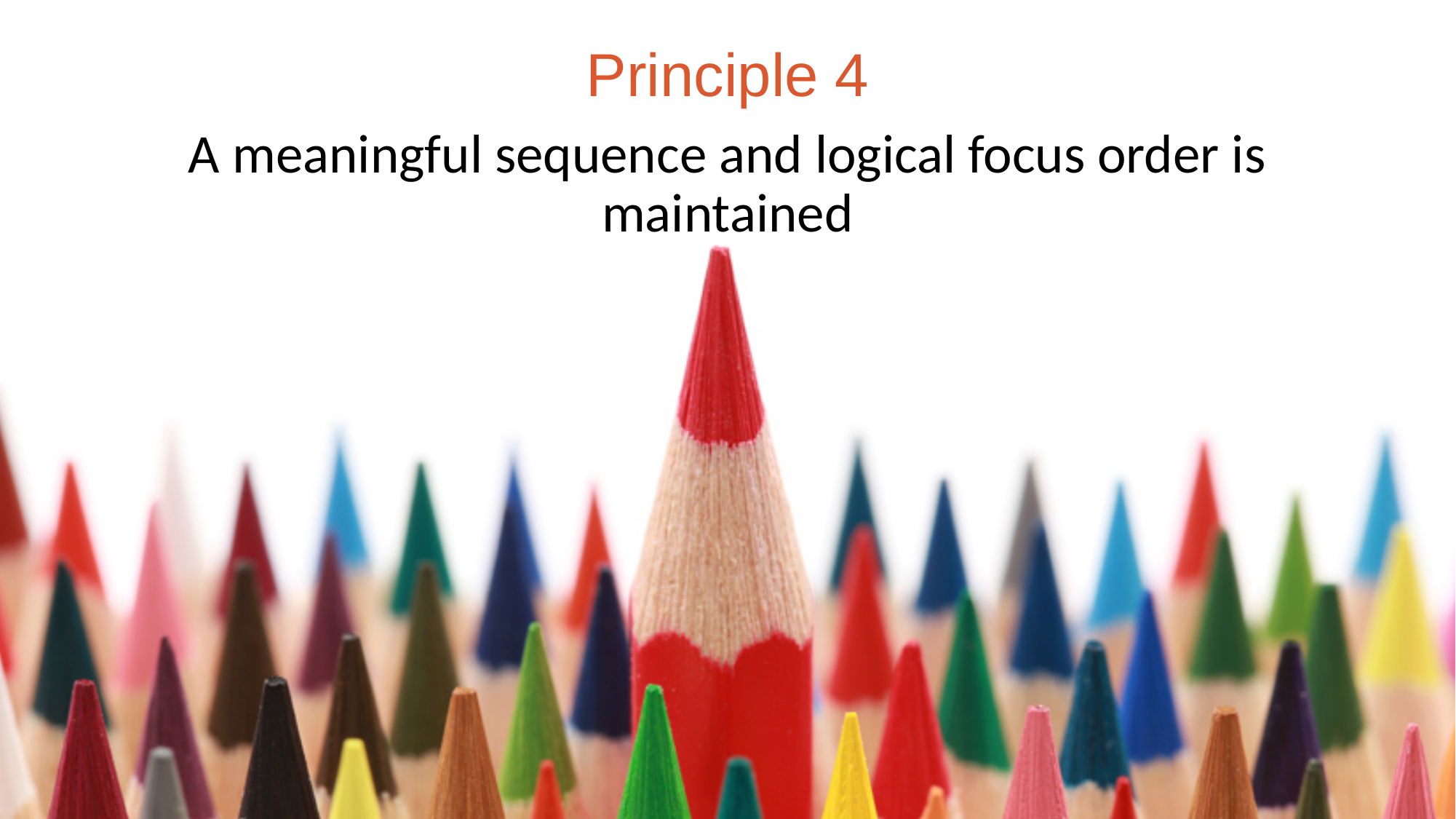

# Principle 4
A meaningful sequence and logical focus order is maintained